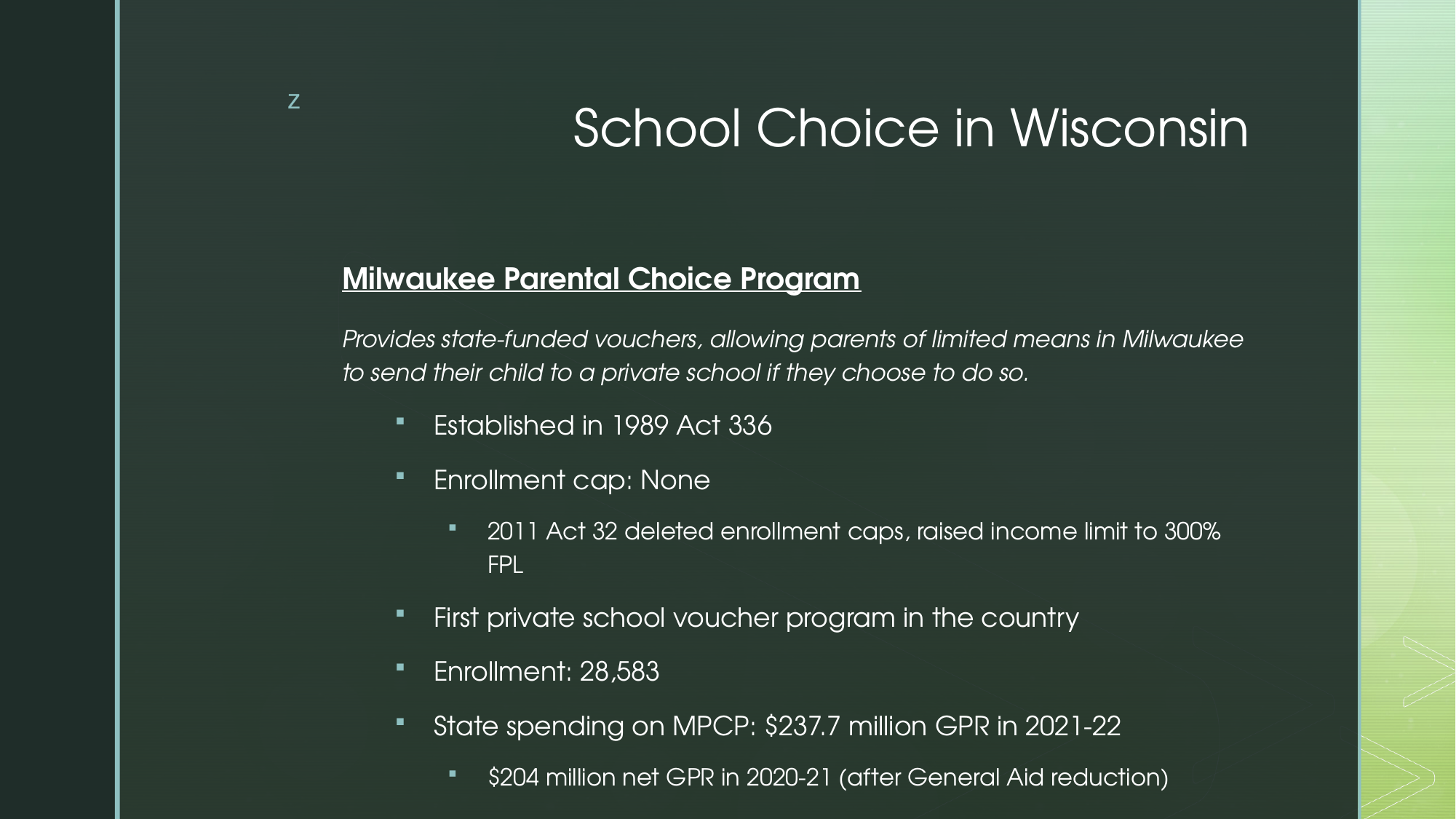

# School Choice in Wisconsin
Milwaukee Parental Choice Program
Provides state-funded vouchers, allowing parents of limited means in Milwaukee to send their child to a private school if they choose to do so.
Established in 1989 Act 336
Enrollment cap: None
2011 Act 32 deleted enrollment caps, raised income limit to 300% FPL
First private school voucher program in the country
Enrollment: 28,583
State spending on MPCP: $237.7 million GPR in 2021-22
$204 million net GPR in 2020-21 (after General Aid reduction)